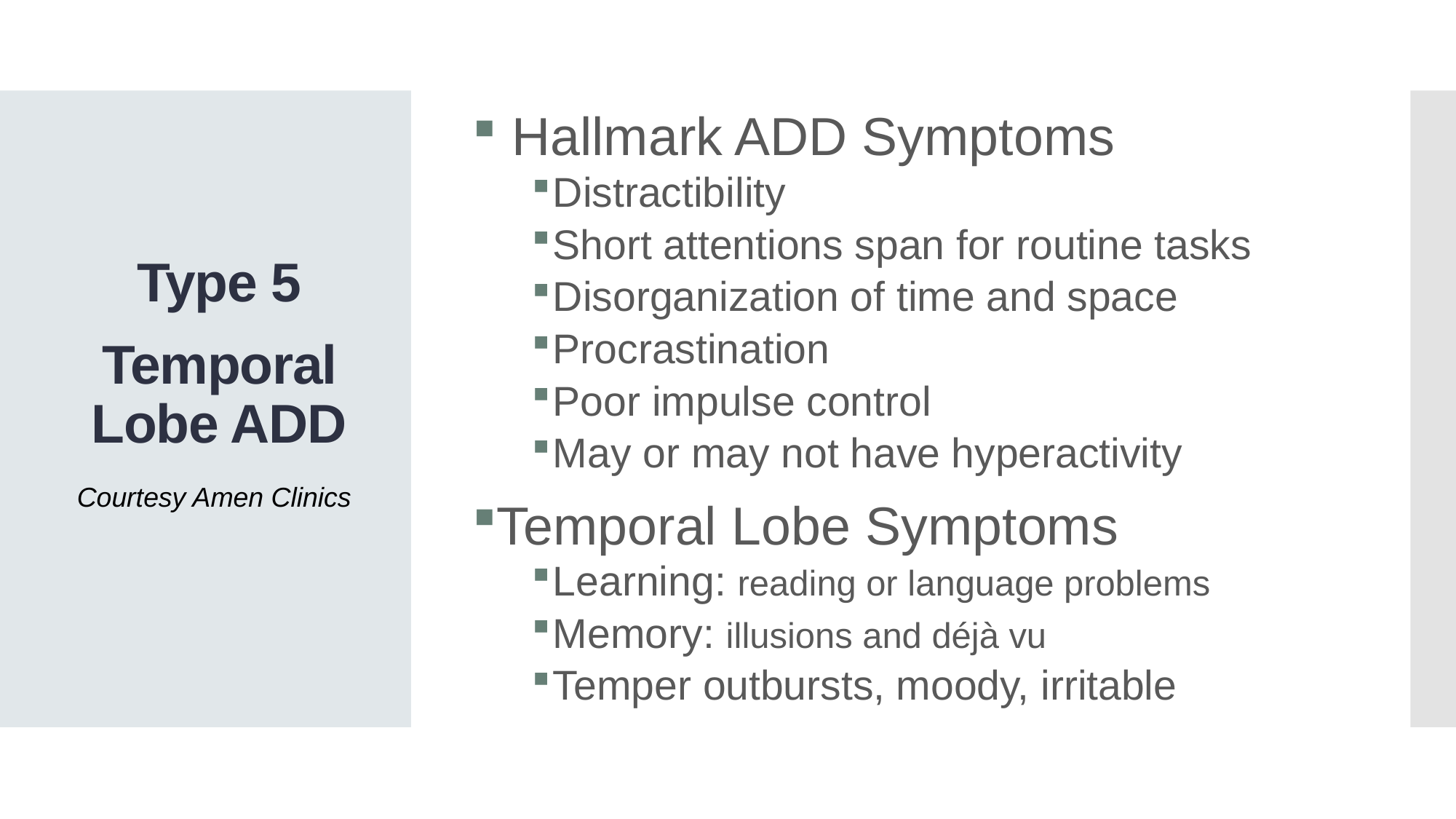

Hallmark ADD Symptoms
Distractibility
Short attentions span for routine tasks
Disorganization of time and space
Procrastination
Poor impulse control
May or may not have hyperactivity
Temporal Lobe Symptoms
Learning: reading or language problems
Memory: illusions and déjà vu
Temper outbursts, moody, irritable
Type 5
Temporal Lobe ADD
Courtesy Amen Clinics